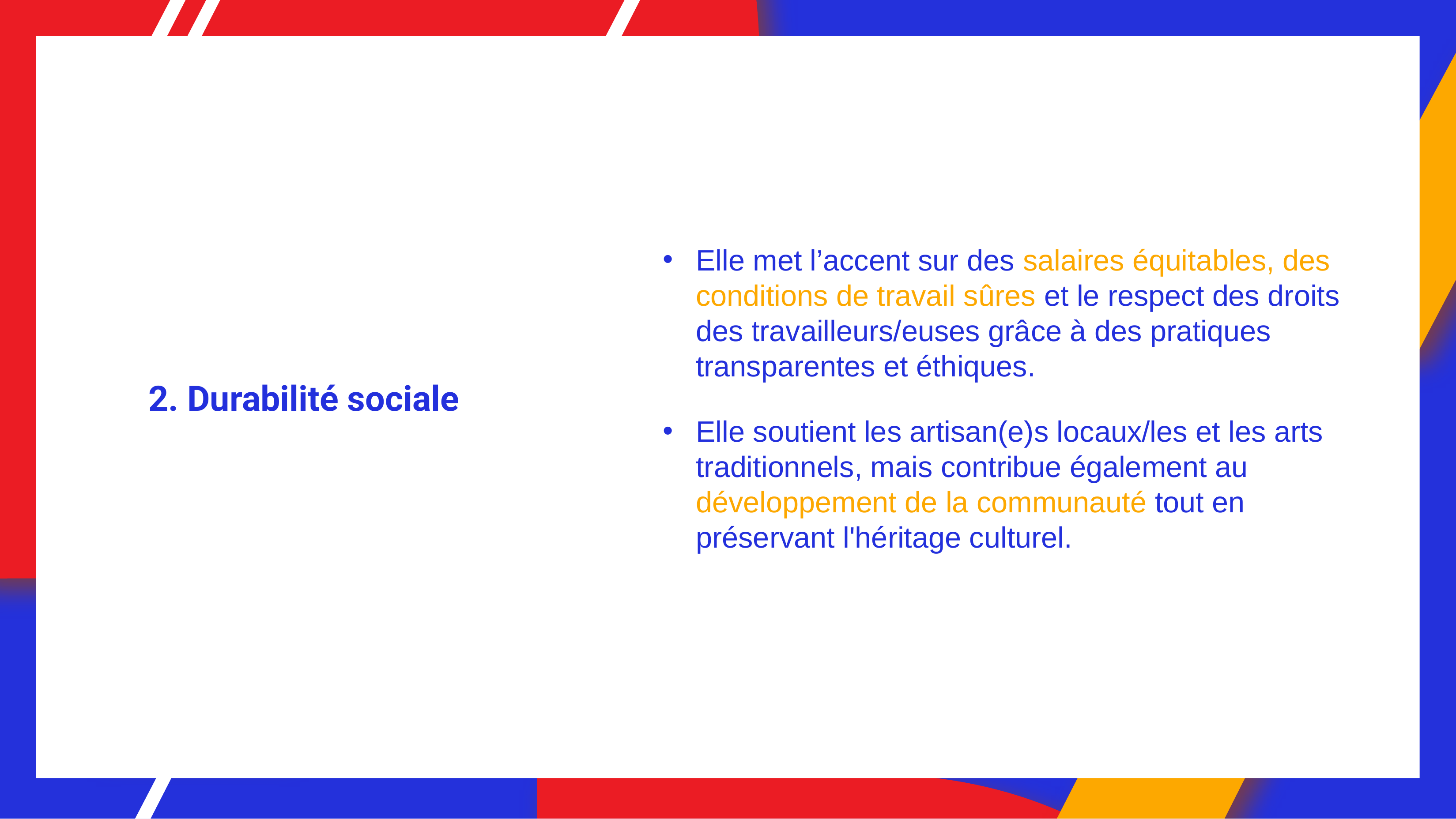

Elle met l’accent sur des salaires équitables, des conditions de travail sûres et le respect des droits des travailleurs/euses grâce à des pratiques transparentes et éthiques.

2. Durabilité sociale
Elle soutient les artisan(e)s locaux/les et les arts traditionnels, mais contribue également au développement de la communauté tout en préservant l'héritage culturel.